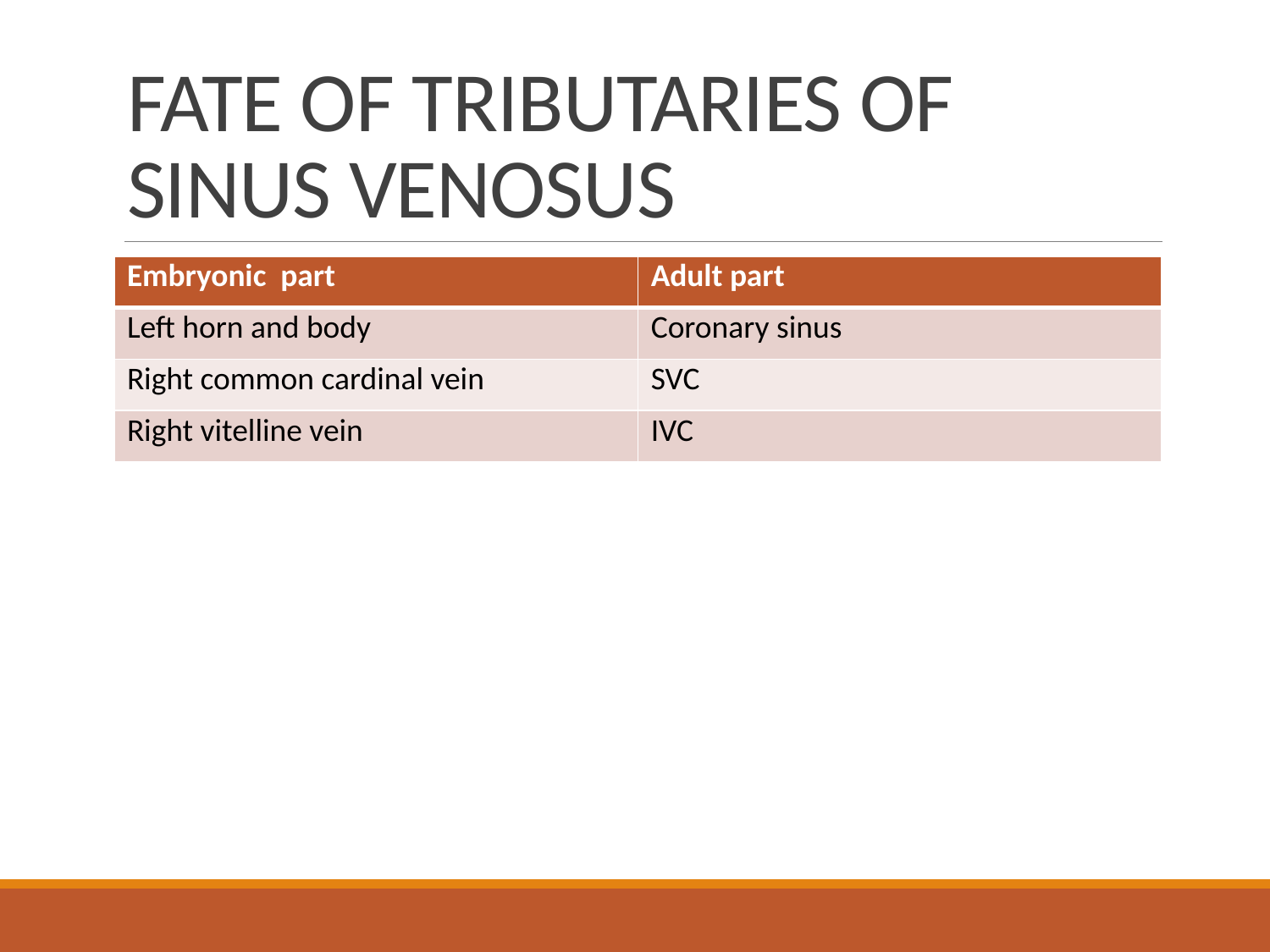

# FATE OF TRIBUTARIES OF SINUS VENOSUS
| Embryonic part | Adult part |
| --- | --- |
| Left horn and body | Coronary sinus |
| Right common cardinal vein | SVC |
| Right vitelline vein | IVC |